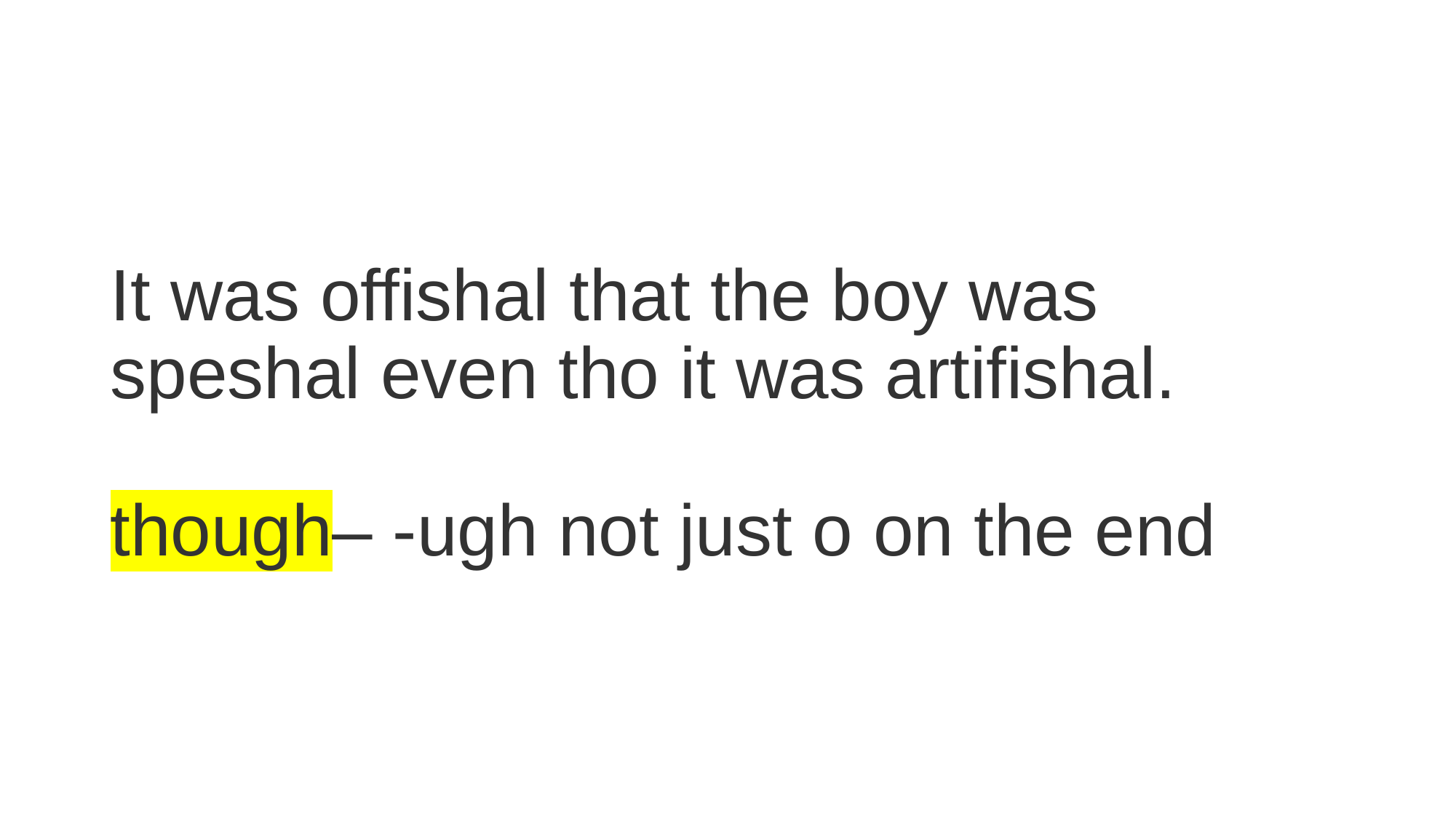

# It was offishal that the boy was speshal even tho it was artifishal. though– -ugh not just o on the end